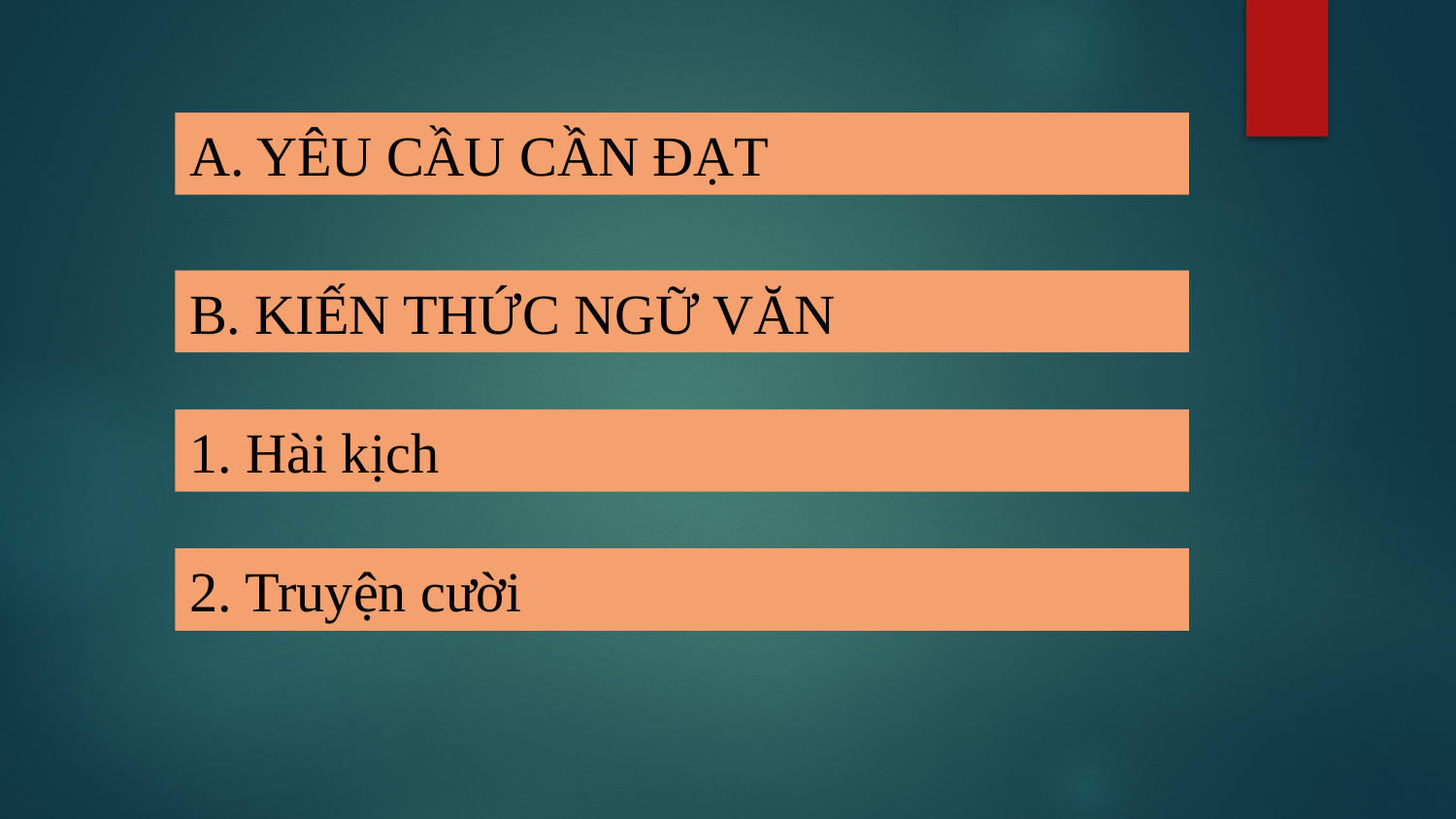

A. YÊU CẦU CẦN ĐẠT
B. KIẾN THỨC NGỮ VĂN
1. Hài kịch
2. Truyện cười